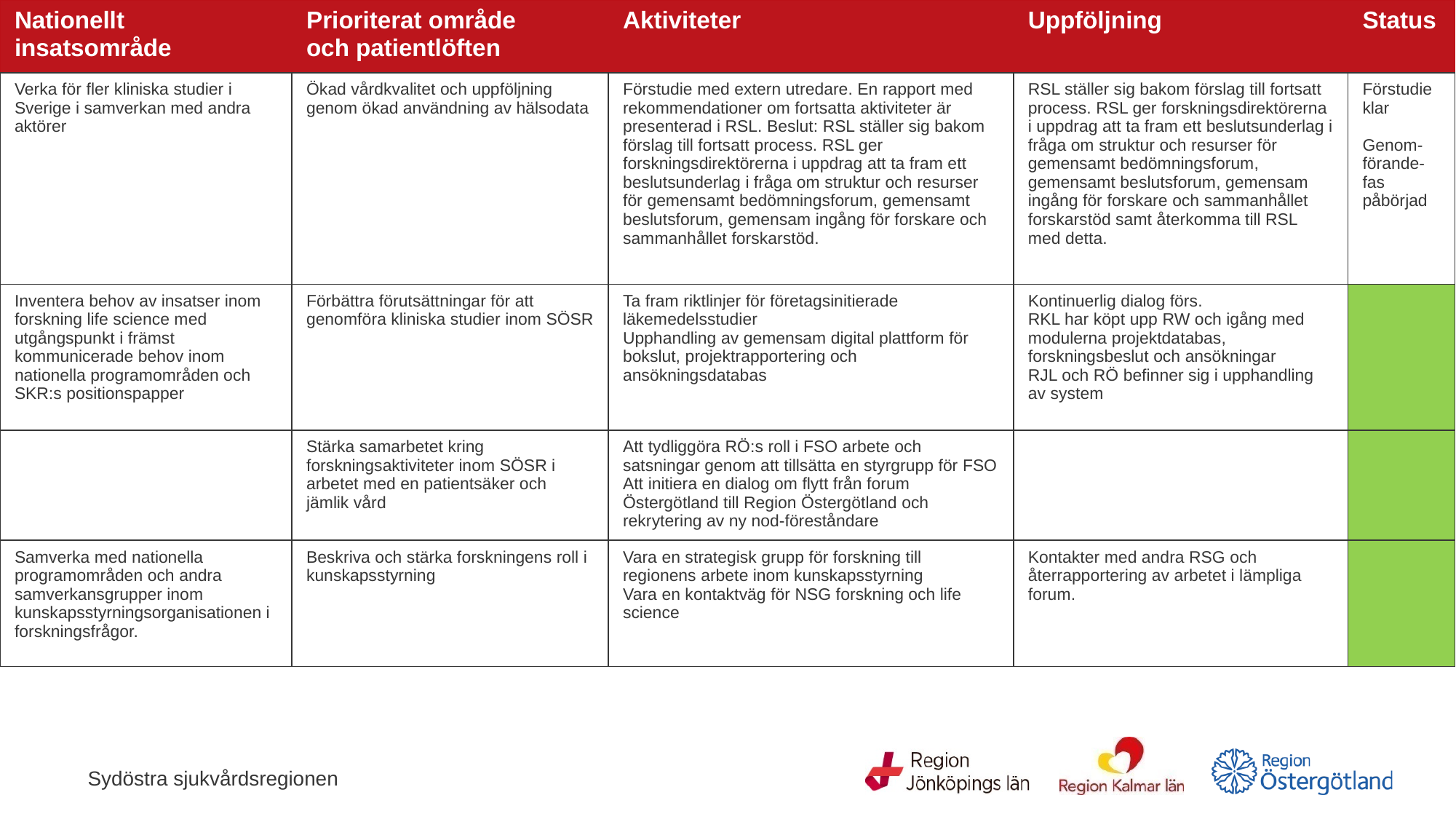

| Nationellt insatsområde | Prioriterat område och patientlöften | Aktiviteter | Uppföljning | Status |
| --- | --- | --- | --- | --- |
| Verka för fler kliniska studier i Sverige i samverkan med andra aktörer | Ökad vårdkvalitet och uppföljning genom ökad användning av hälsodata | Förstudie med extern utredare. En rapport med rekommendationer om fortsatta aktiviteter är presenterad i RSL. Beslut: RSL ställer sig bakom förslag till fortsatt process. RSL ger forskningsdirektörerna i uppdrag att ta fram ett beslutsunderlag i fråga om struktur och resurser för gemensamt bedömningsforum, gemensamt beslutsforum, gemensam ingång för forskare och sammanhållet forskarstöd. | RSL ställer sig bakom förslag till fortsatt process. RSL ger forskningsdirektörerna i uppdrag att ta fram ett beslutsunderlag i fråga om struktur och resurser för gemensamt bedömningsforum, gemensamt beslutsforum, gemensam ingång för forskare och sammanhållet forskarstöd samt återkomma till RSL med detta. | Förstudie klar Genom-förande-fas påbörjad |
| Inventera behov av insatser inom forskning life science med utgångspunkt i främst kommunicerade behov inom nationella programområden och SKR:s positionspapper | Förbättra förutsättningar för att genomföra kliniska studier inom SÖSR | Ta fram riktlinjer för företagsinitierade läkemedelsstudier Upphandling av gemensam digital plattform för bokslut, projektrapportering och ansökningsdatabas | Kontinuerlig dialog förs. RKL har köpt upp RW och igång med modulerna projektdatabas, forskningsbeslut och ansökningar RJL och RÖ befinner sig i upphandling av system |  |
|  | Stärka samarbetet kring forskningsaktiviteter inom SÖSR i arbetet med en patientsäker och jämlik vård | Att tydliggöra RÖ:s roll i FSO arbete och satsningar genom att tillsätta en styrgrupp för FSO Att initiera en dialog om flytt från forum Östergötland till Region Östergötland och rekrytering av ny nod-föreståndare |  |  |
| Samverka med nationella programområden och andra samverkansgrupper inom kunskapsstyrningsorganisationen i forskningsfrågor. | Beskriva och stärka forskningens roll i kunskapsstyrning | Vara en strategisk grupp för forskning till regionens arbete inom kunskapsstyrning Vara en kontaktväg för NSG forskning och life science | Kontakter med andra RSG och återrapportering av arbetet i lämpliga forum. |  |